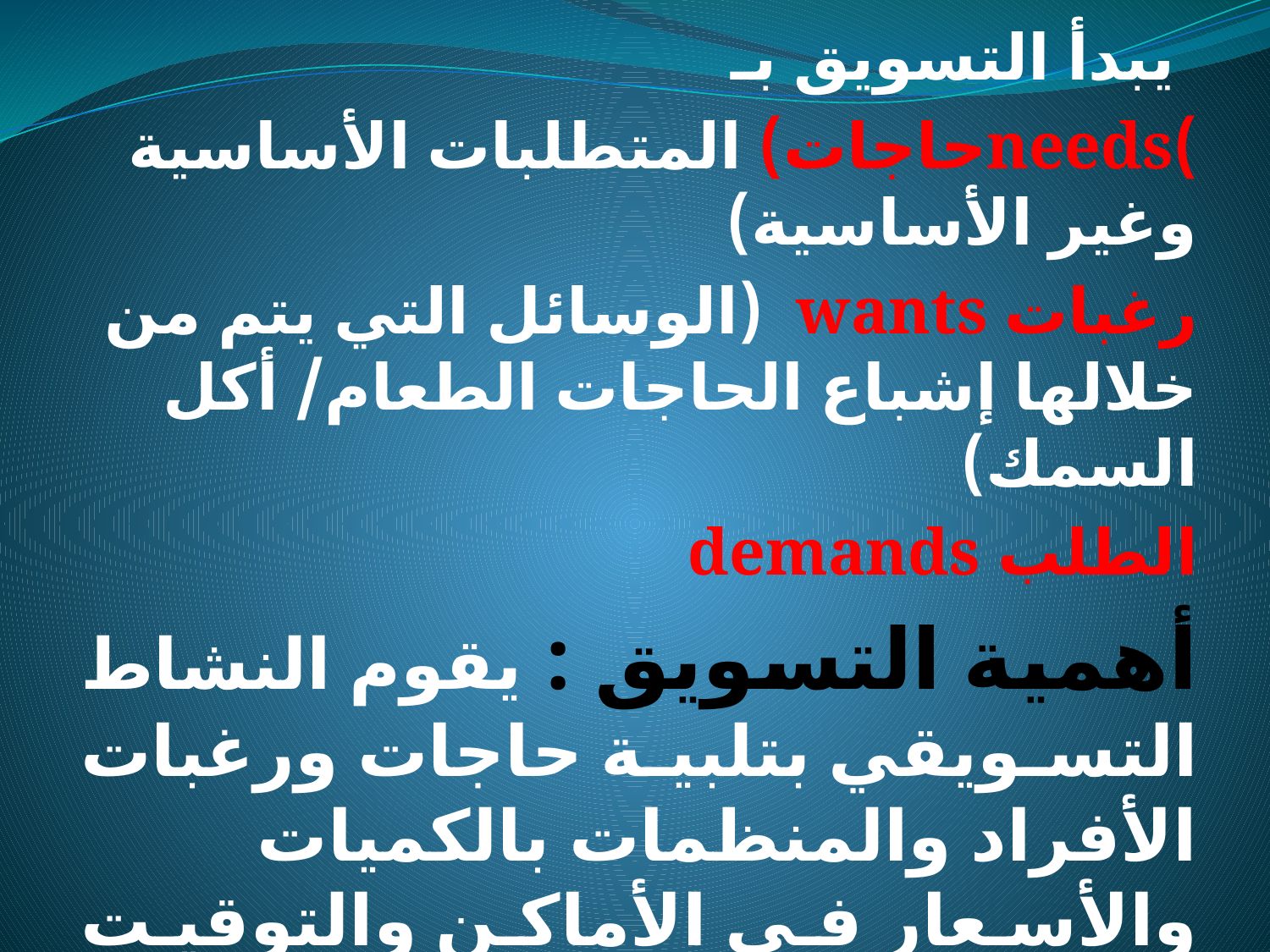

يبدأ التسويق بـ
)needsحاجات) المتطلبات الأساسية وغير الأساسية)
رغبات wants  (الوسائل التي يتم من خلالها إشباع الحاجات الطعام/ أكل السمك)
الطلب demands
أهمية التسويق : يقوم النشاط التسويقي بتلبية حاجات ورغبات الأفراد والمنظمات بالكميات والأسعار في الأماكن والتوقيت المناسب.
التسويق باختصار هو نقطة البداية لمختلف المشاريع.